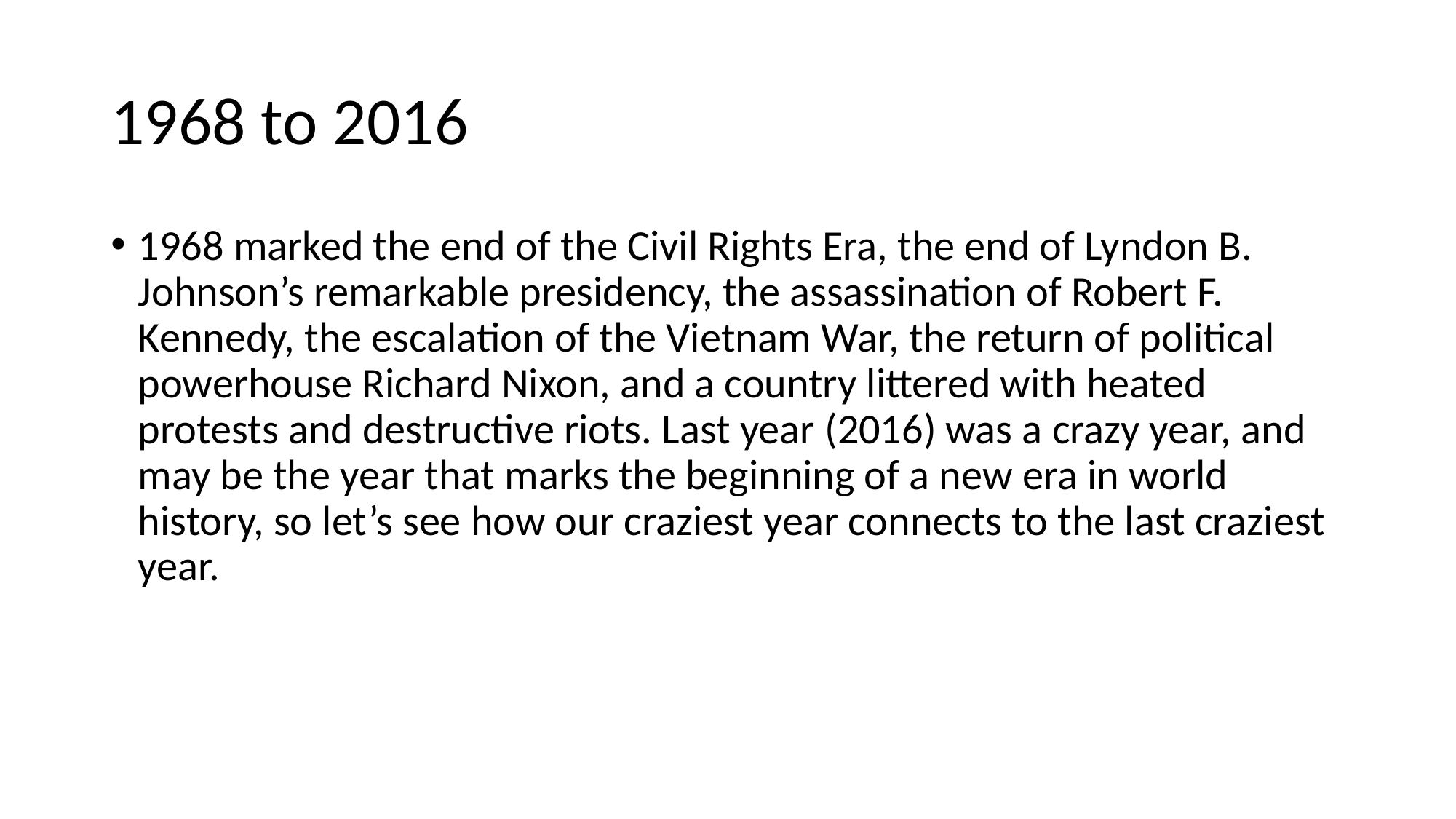

# 1968 to 2016
1968 marked the end of the Civil Rights Era, the end of Lyndon B. Johnson’s remarkable presidency, the assassination of Robert F. Kennedy, the escalation of the Vietnam War, the return of political powerhouse Richard Nixon, and a country littered with heated protests and destructive riots. Last year (2016) was a crazy year, and may be the year that marks the beginning of a new era in world history, so let’s see how our craziest year connects to the last craziest year.